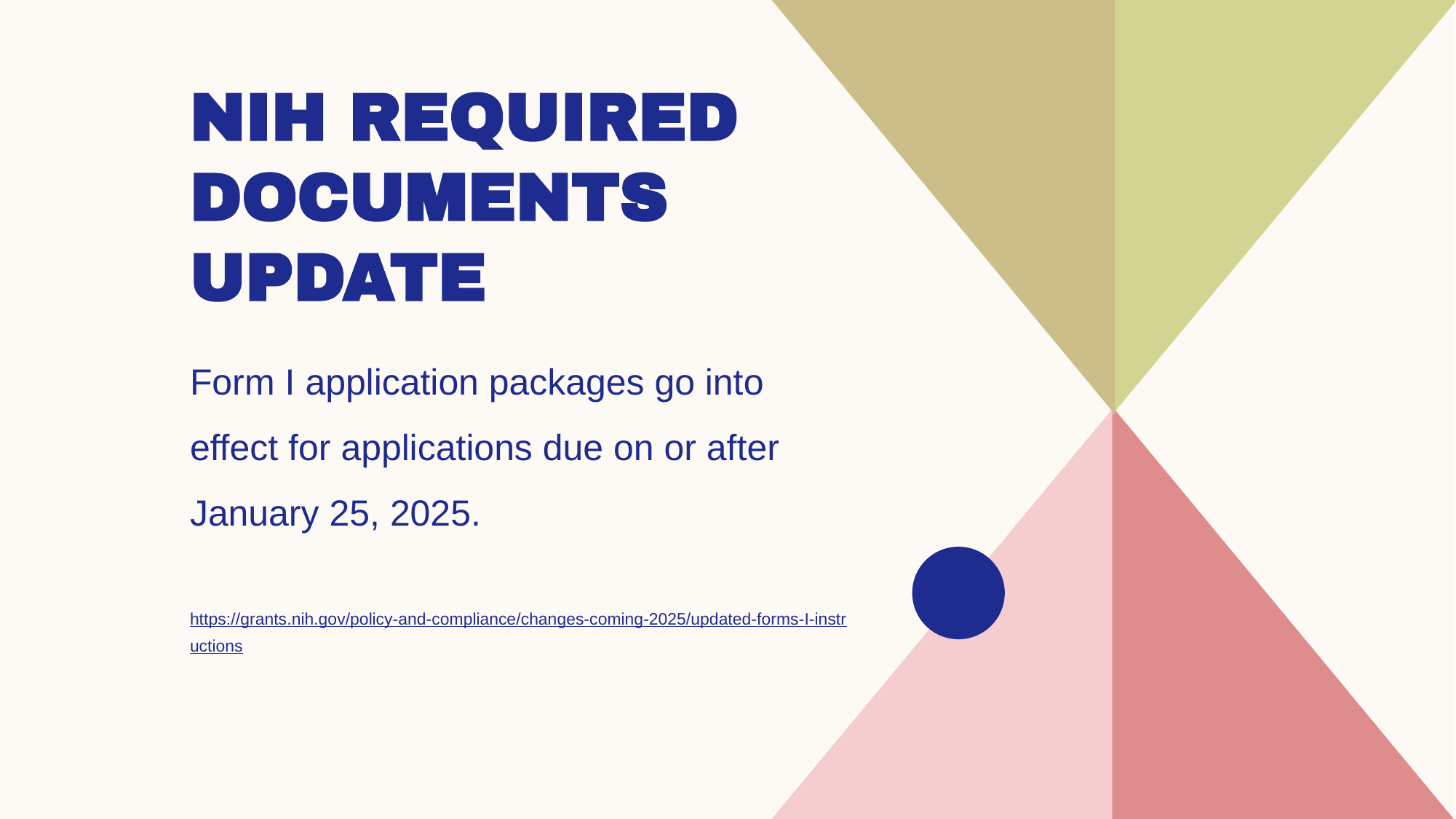

# NIH required documents update
Form I application packages go into effect for applications due on or after  January 25, 2025.

https://grants.nih.gov/policy-and-compliance/changes-coming-2025/updated-forms-I-instructions